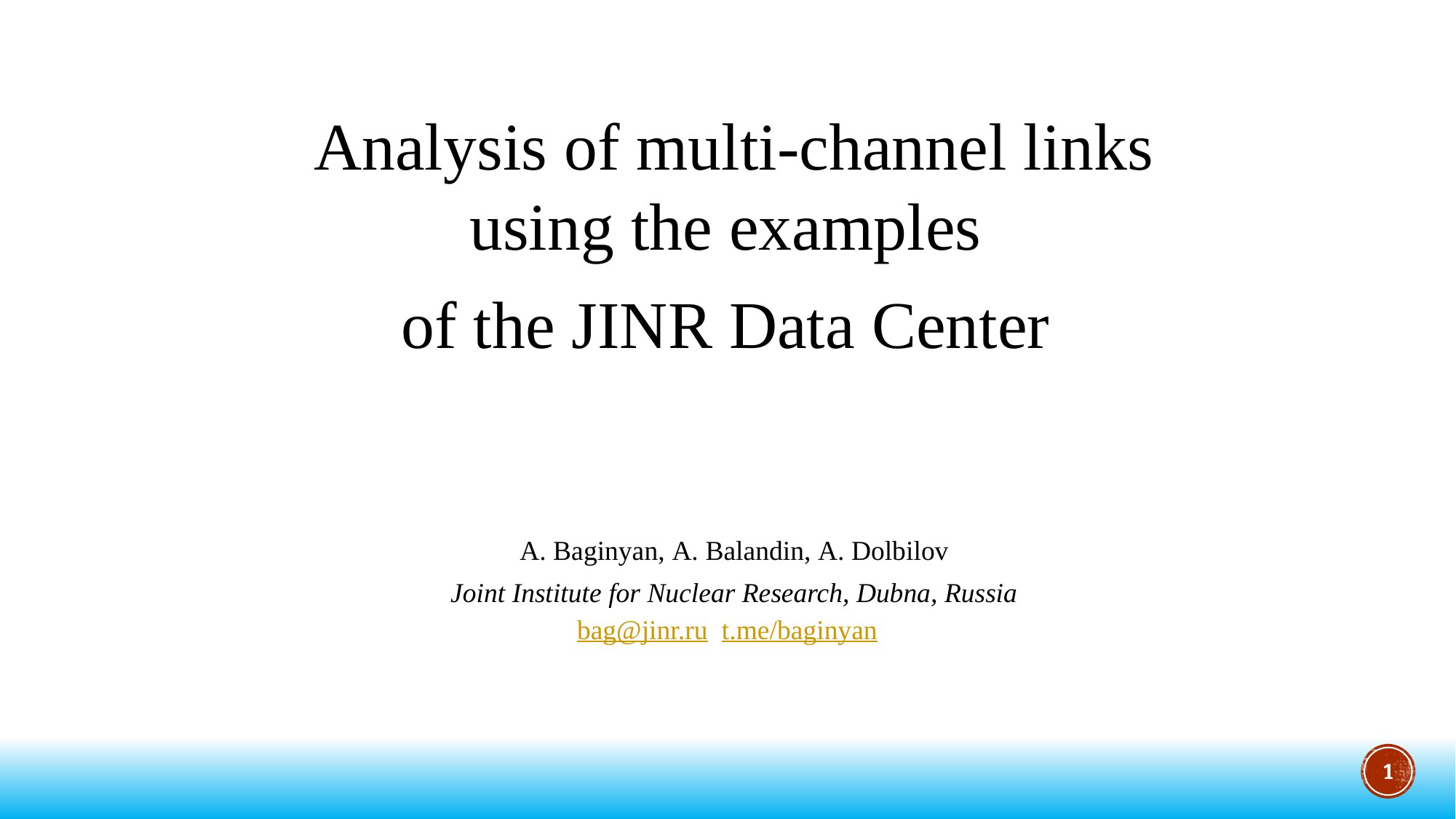

Analysis of multi-channel links using the examples
of the JINR Data Center

A. Baginyan, A. Balandin, A. Dolbilov
Joint Institute for Nuclear Research, Dubna, Russia
bag@jinr.ru  t.me/baginyan
1